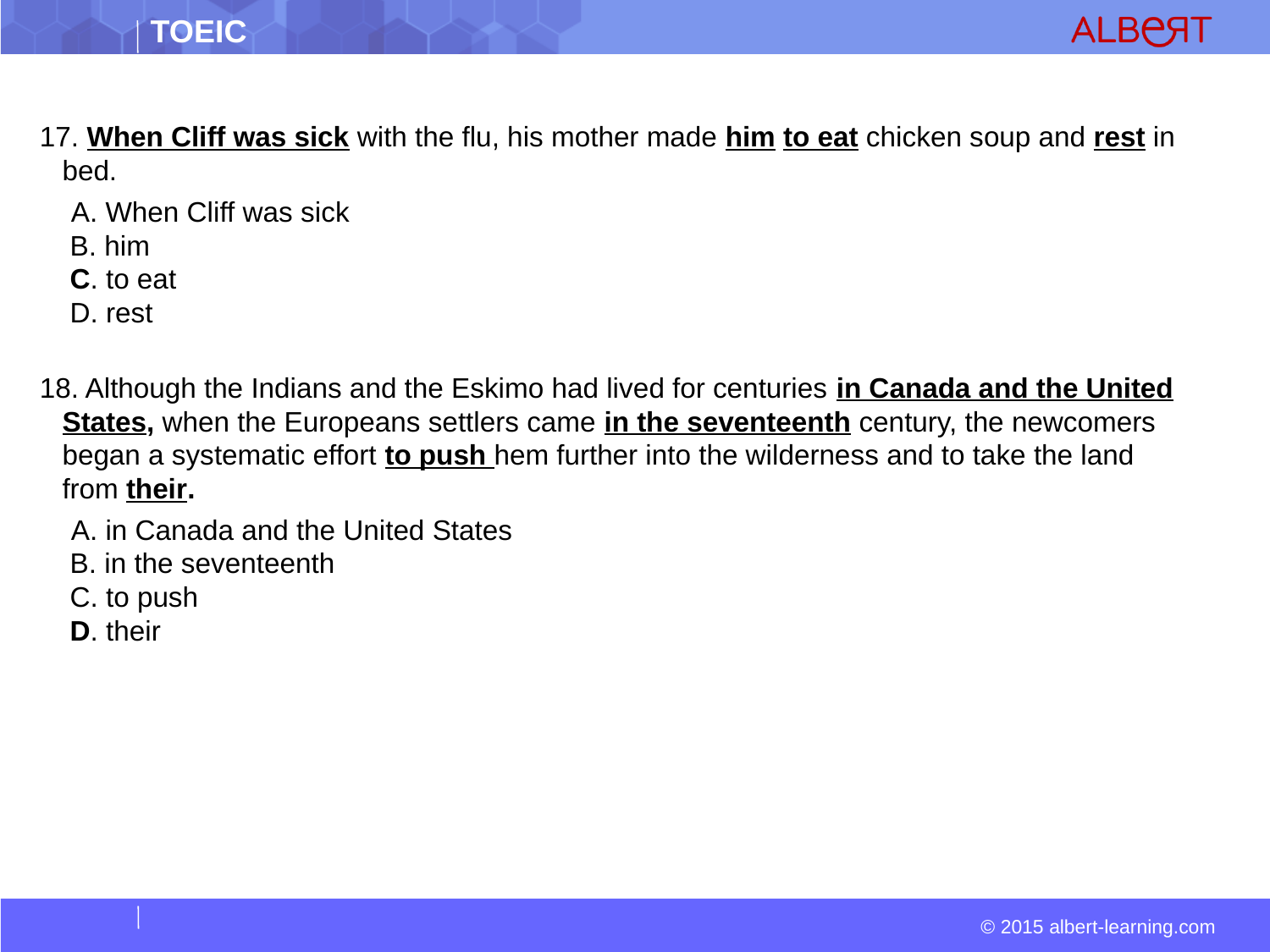

17. When Cliff was sick with the flu, his mother made him to eat chicken soup and rest in bed.
    A. When Cliff was sick  
 B. him  
 C. to eat  
 D. rest
18. Although the Indians and the Eskimo had lived for centuries in Canada and the United States, when the Europeans settlers came in the seventeenth century, the newcomers began a systematic effort to push hem further into the wilderness and to take the land from their.
    A. in Canada and the United States  
 B. in the seventeenth  
 C. to push  
 D. their